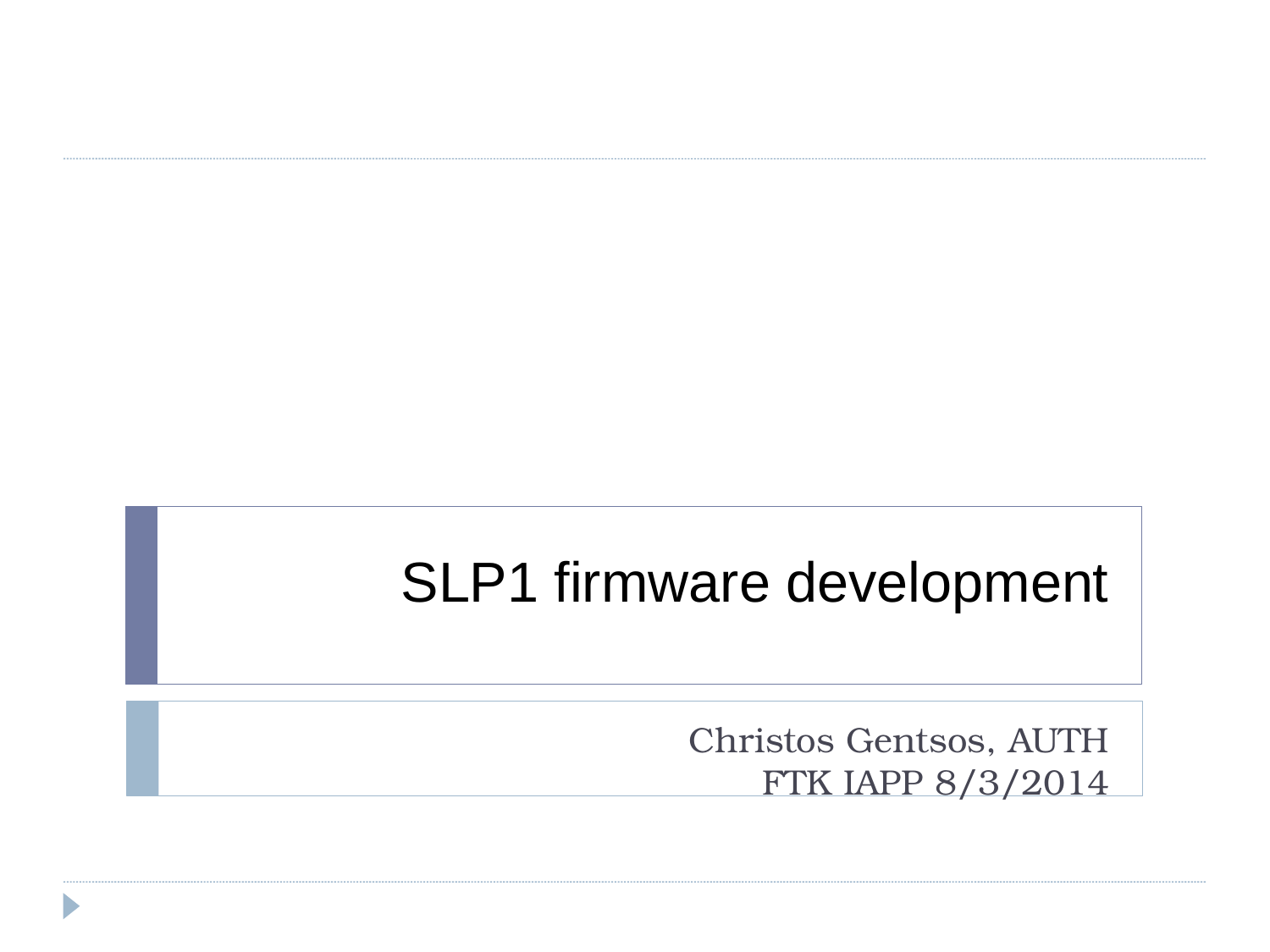

SLP1 firmware development
Christos Gentsos, AUTH
FTK IAPP 8/3/2014